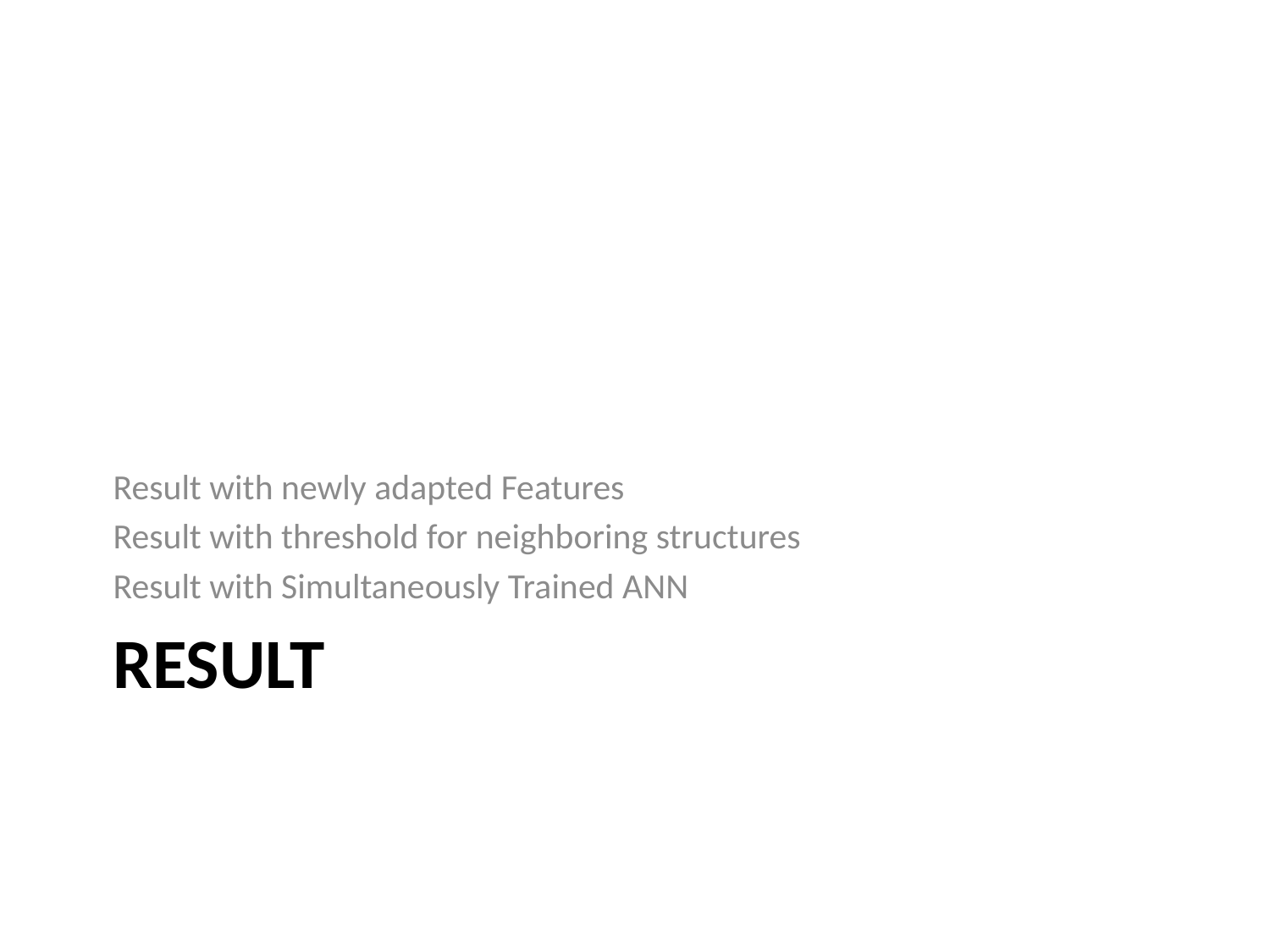

Result with newly adapted Features
Result with threshold for neighboring structures
Result with Simultaneously Trained ANN
# result